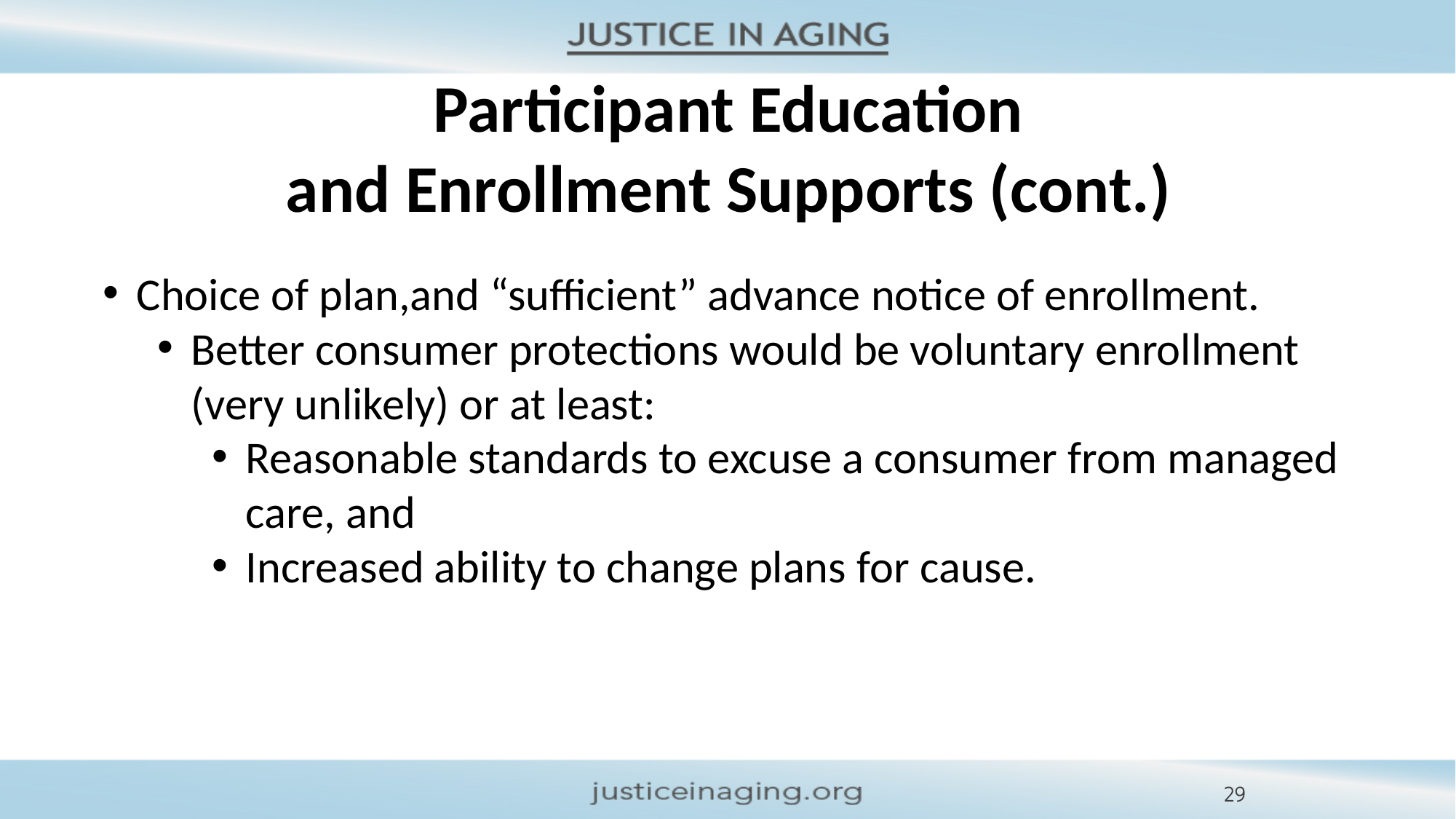

# Participant Education and Enrollment Supports (cont.)
Choice of plan,and “sufficient” advance notice of enrollment.
Better consumer protections would be voluntary enrollment (very unlikely) or at least:
Reasonable standards to excuse a consumer from managed care, and
Increased ability to change plans for cause.
29